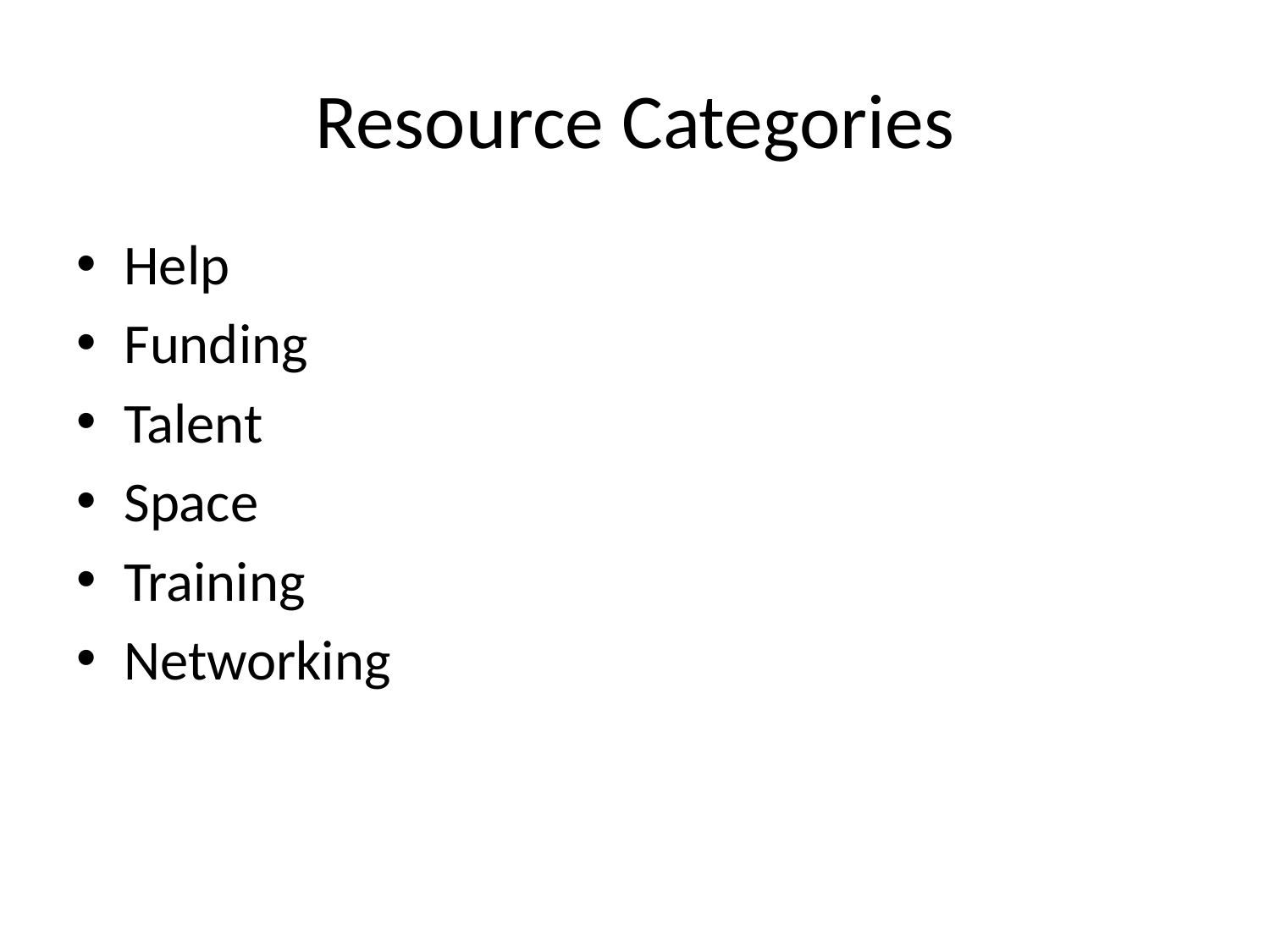

# Resource Categories
Help
Funding
Talent
Space
Training
Networking